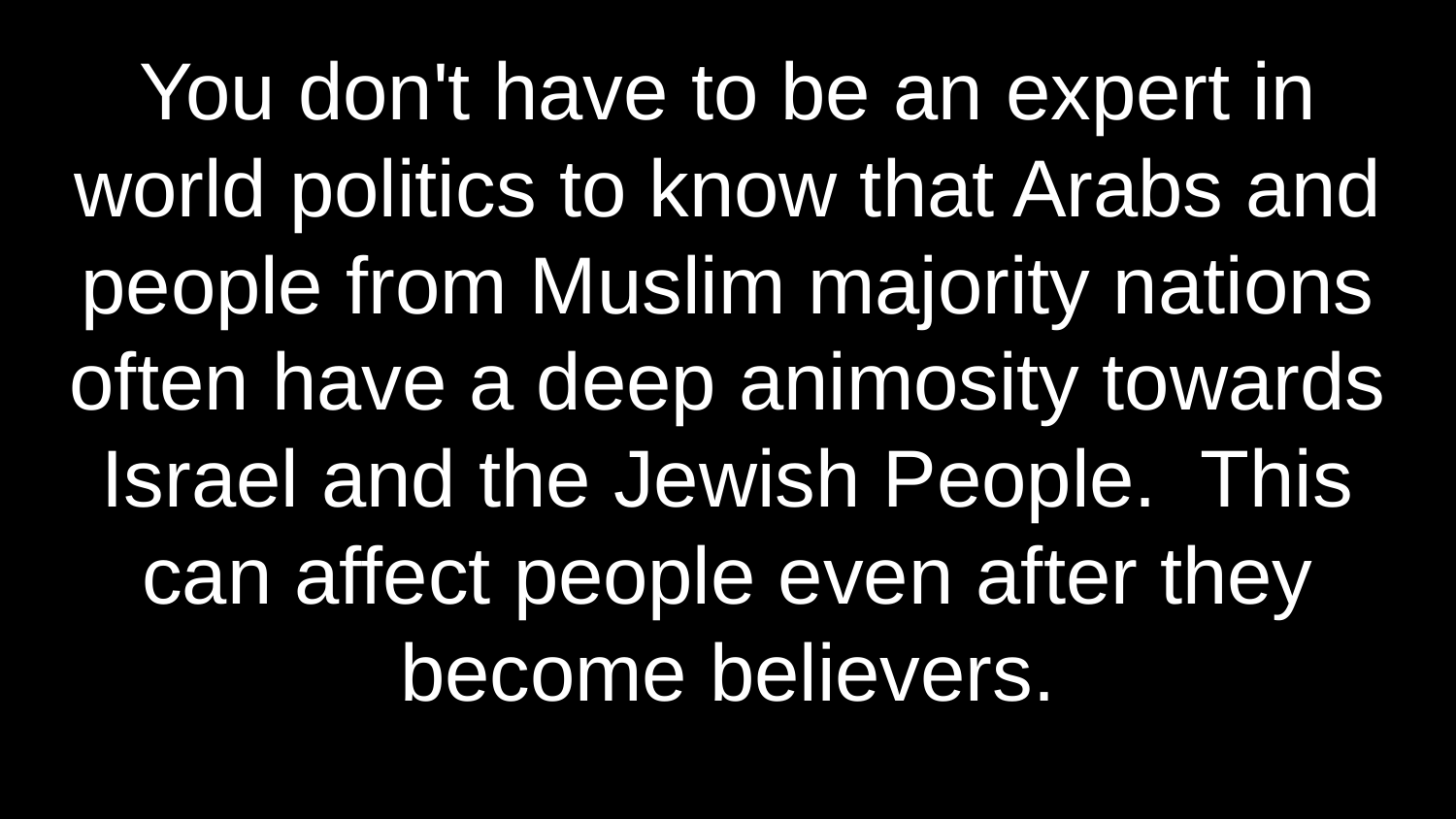

You don't have to be an expert in world politics to know that Arabs and people from Muslim majority nations often have a deep animosity towards Israel and the Jewish People.  This can affect people even after they become believers.